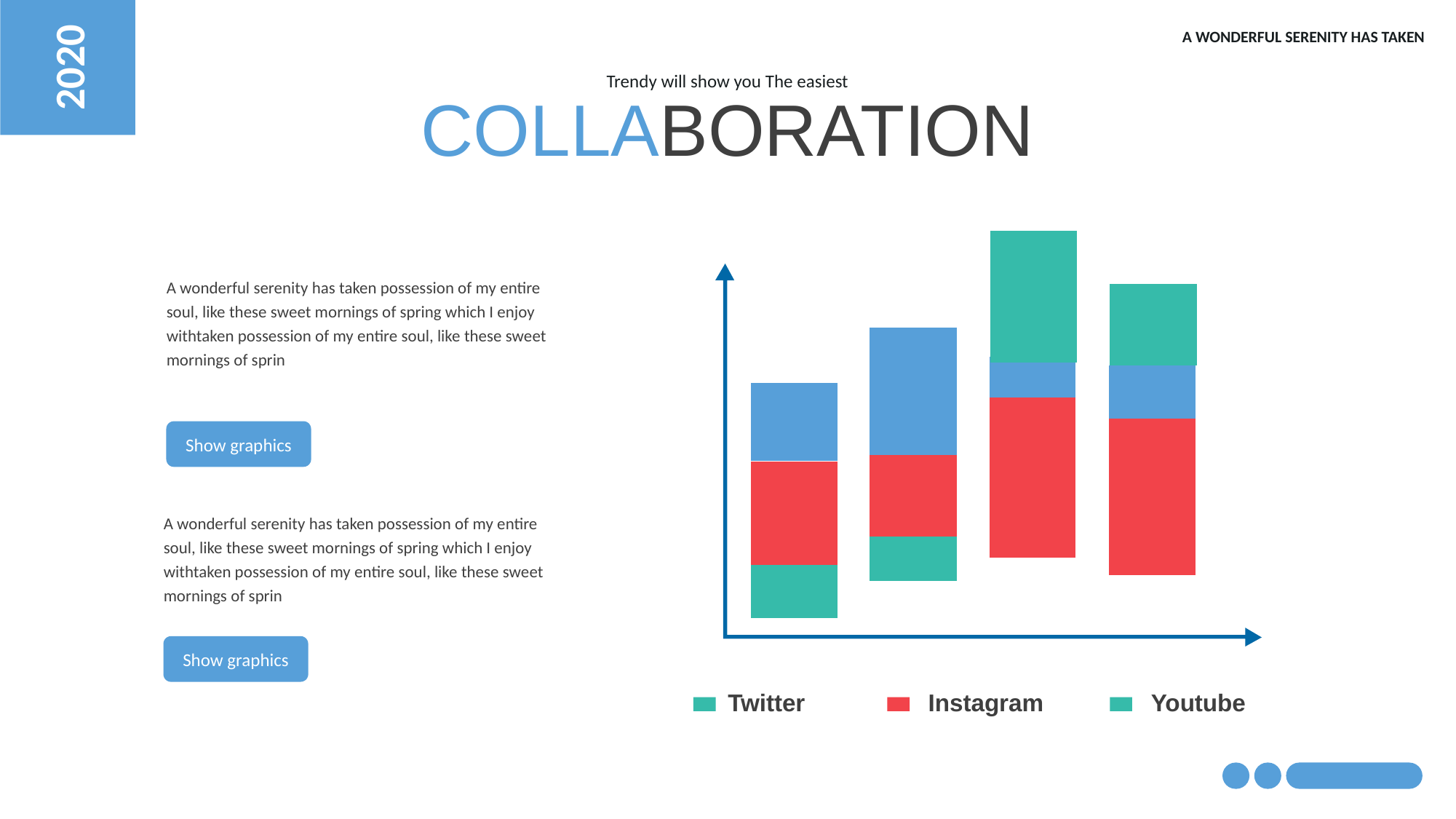

2020
A WONDERFUL SERENITY HAS TAKEN
Trendy will show you The easiest
COLLABORATION

Twitter

Instagram

 Youtube

A wonderful serenity has taken possession of my entire soul, like these sweet mornings of spring which I enjoy withtaken possession of my entire soul, like these sweet mornings of sprin
Show graphics
A wonderful serenity has taken possession of my entire soul, like these sweet mornings of spring which I enjoy withtaken possession of my entire soul, like these sweet mornings of sprin
Show graphics